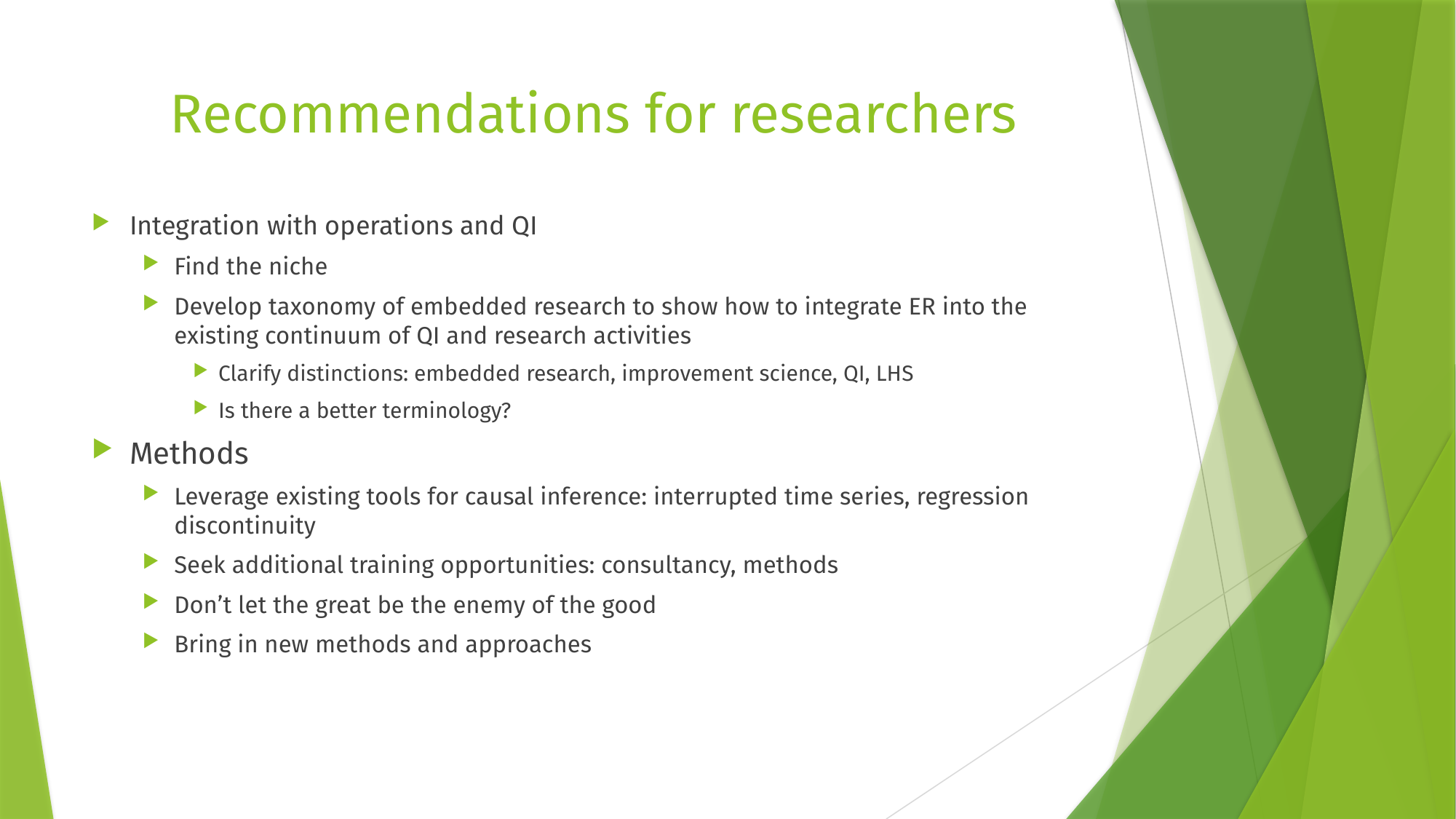

# Recommendations for researchers
Integration with operations and QI
Find the niche
Develop taxonomy of embedded research to show how to integrate ER into the existing continuum of QI and research activities
Clarify distinctions: embedded research, improvement science, QI, LHS
Is there a better terminology?
Methods
Leverage existing tools for causal inference: interrupted time series, regression discontinuity
Seek additional training opportunities: consultancy, methods
Don’t let the great be the enemy of the good
Bring in new methods and approaches